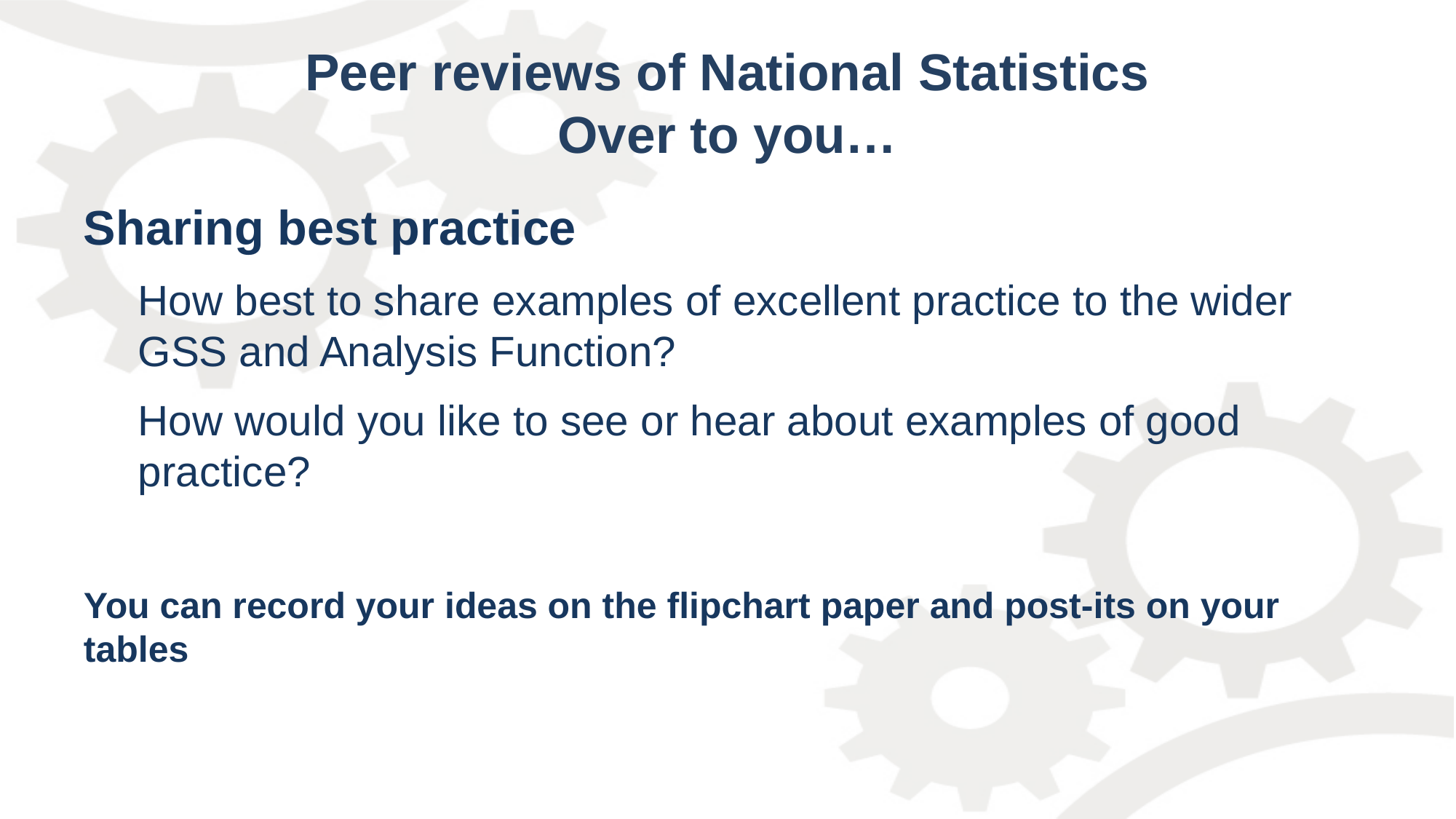

# Peer reviews of National Statistics Over to you…
Sharing best practice
How best to share examples of excellent practice to the wider GSS and Analysis Function?
How would you like to see or hear about examples of good practice?

You can record your ideas on the flipchart paper and post-its on your tables